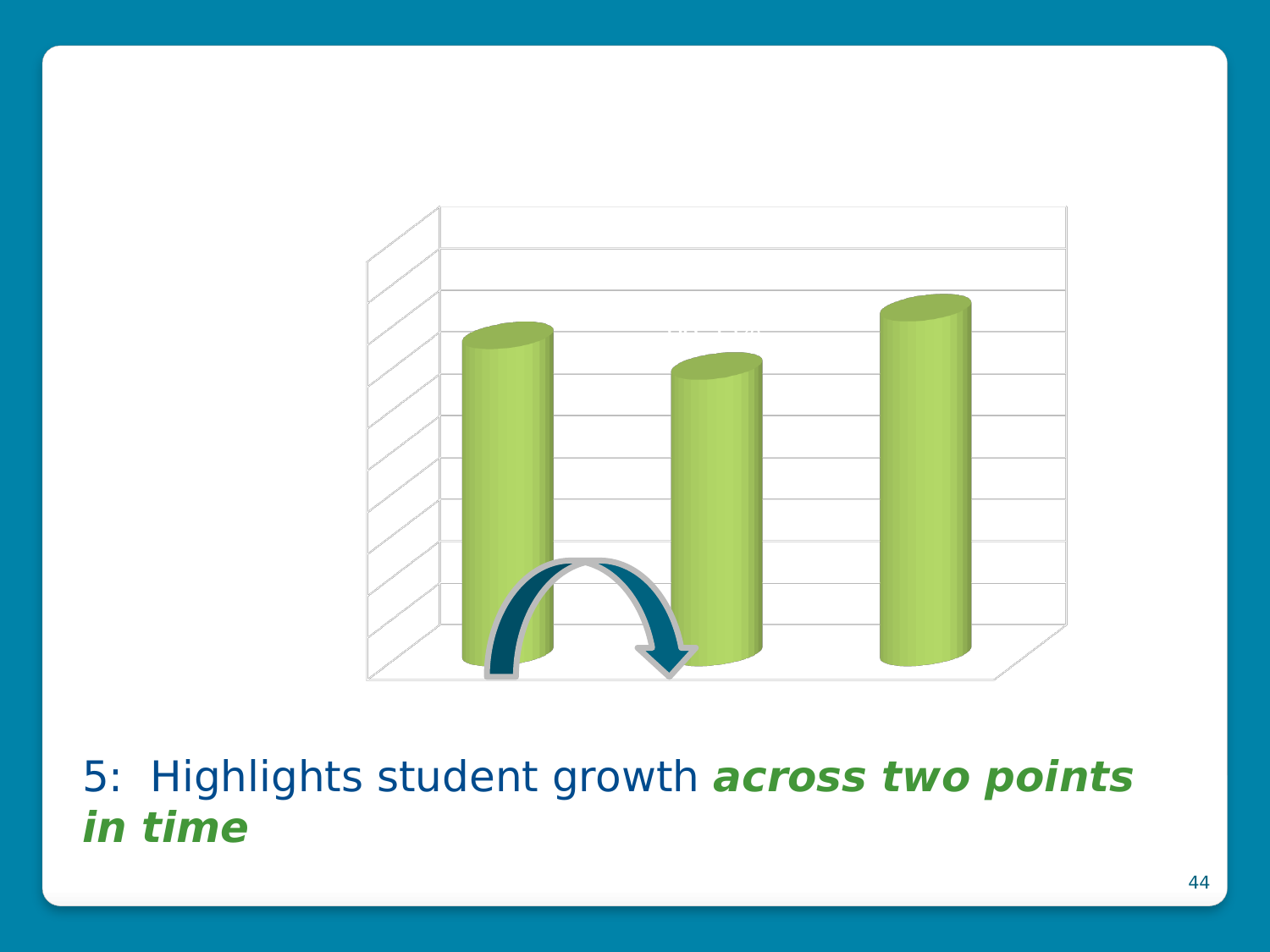

[unsupported chart]

# 5:  Highlights student growth across two points in time
44